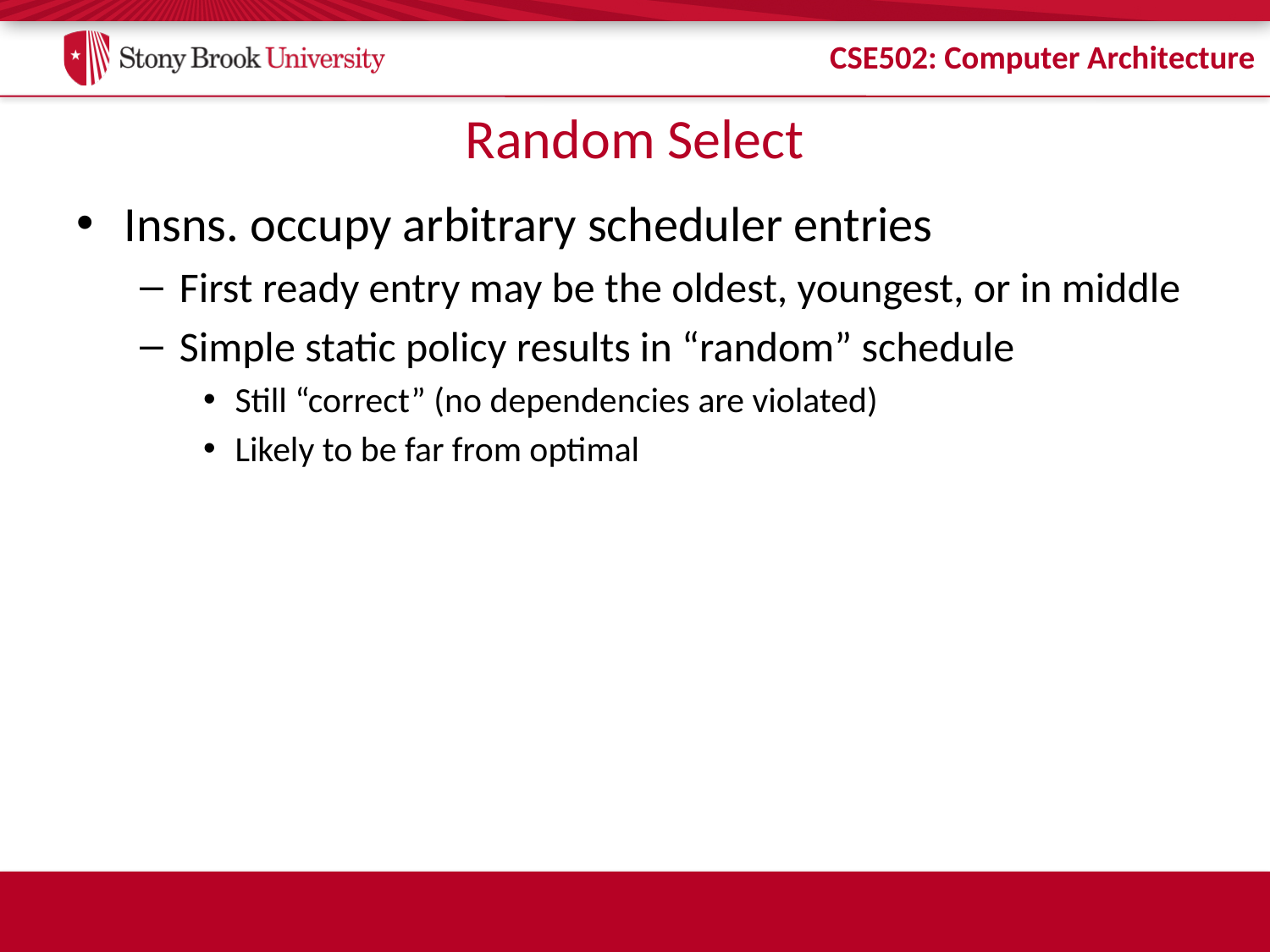

# Random Select
Insns. occupy arbitrary scheduler entries
First ready entry may be the oldest, youngest, or in middle
Simple static policy results in “random” schedule
Still “correct” (no dependencies are violated)
Likely to be far from optimal